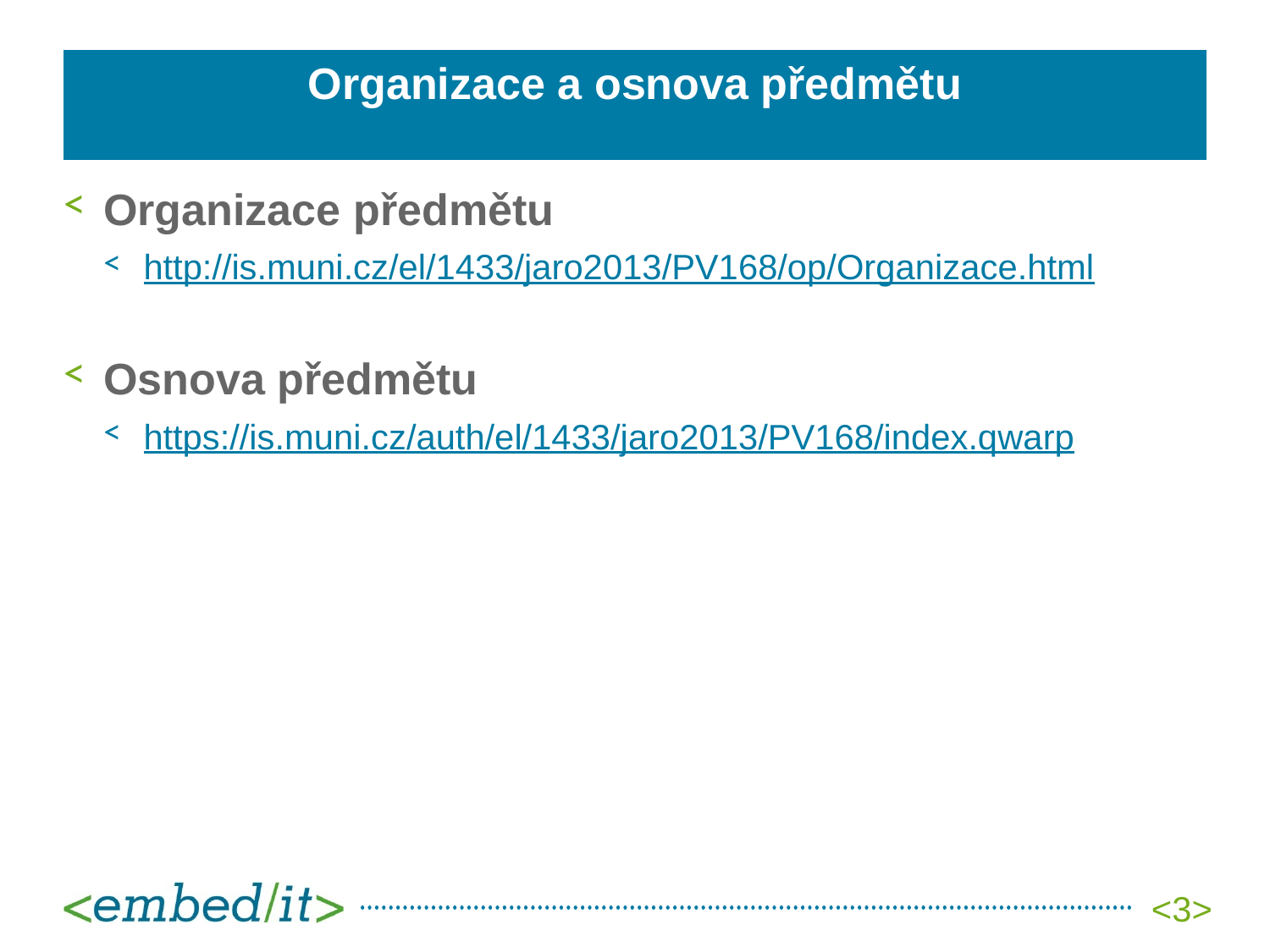

# Organizace a osnova předmětu
Organizace předmětu
http://is.muni.cz/el/1433/jaro2013/PV168/op/Organizace.html

Osnova předmětu
https://is.muni.cz/auth/el/1433/jaro2013/PV168/index.qwarp

<3>